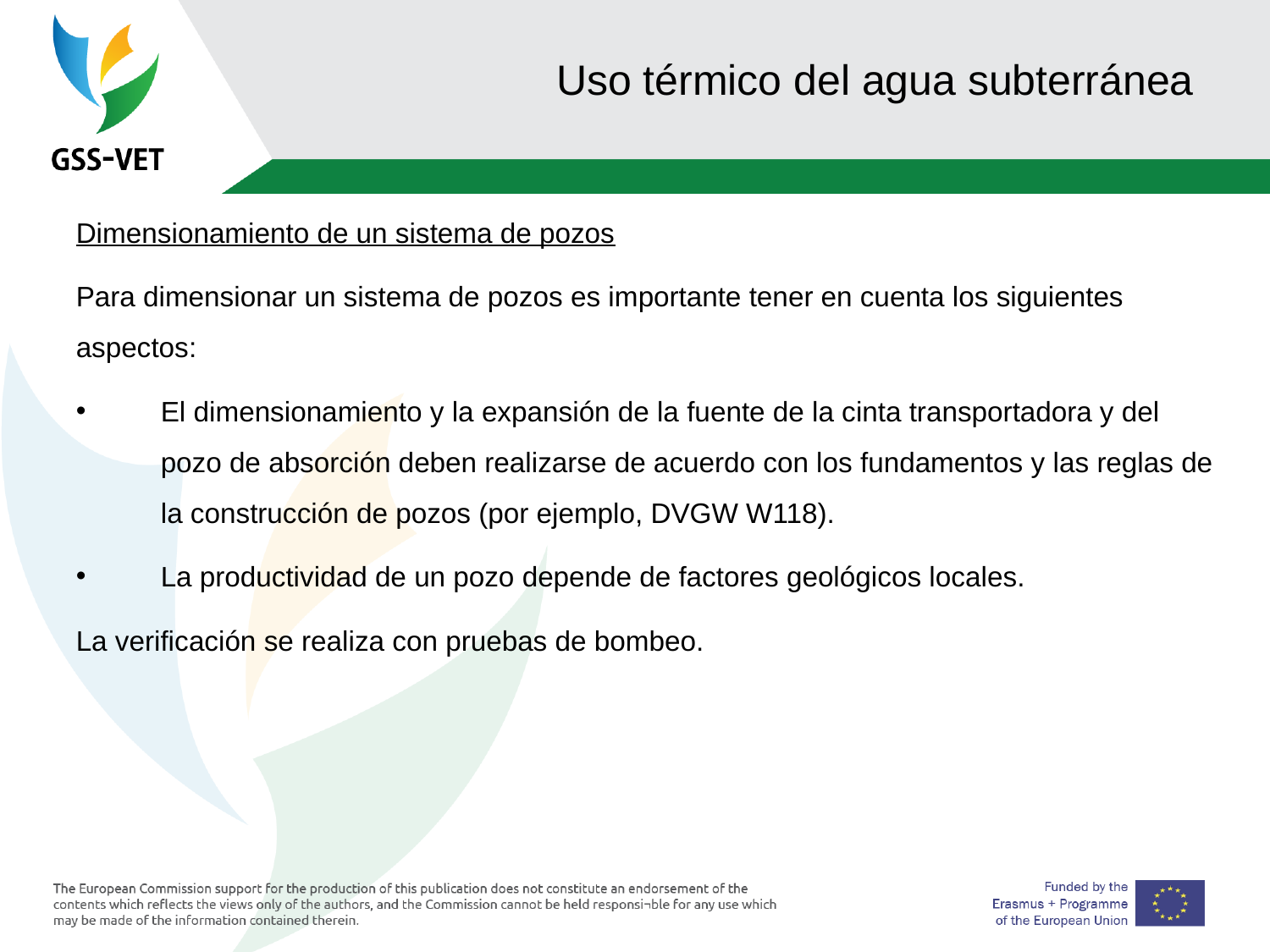

# Uso térmico del agua subterránea
Dimensionamiento de un sistema de pozos
Para dimensionar un sistema de pozos es importante tener en cuenta los siguientes aspectos:
El dimensionamiento y la expansión de la fuente de la cinta transportadora y del pozo de absorción deben realizarse de acuerdo con los fundamentos y las reglas de la construcción de pozos (por ejemplo, DVGW W118).
La productividad de un pozo depende de factores geológicos locales.
La verificación se realiza con pruebas de bombeo.